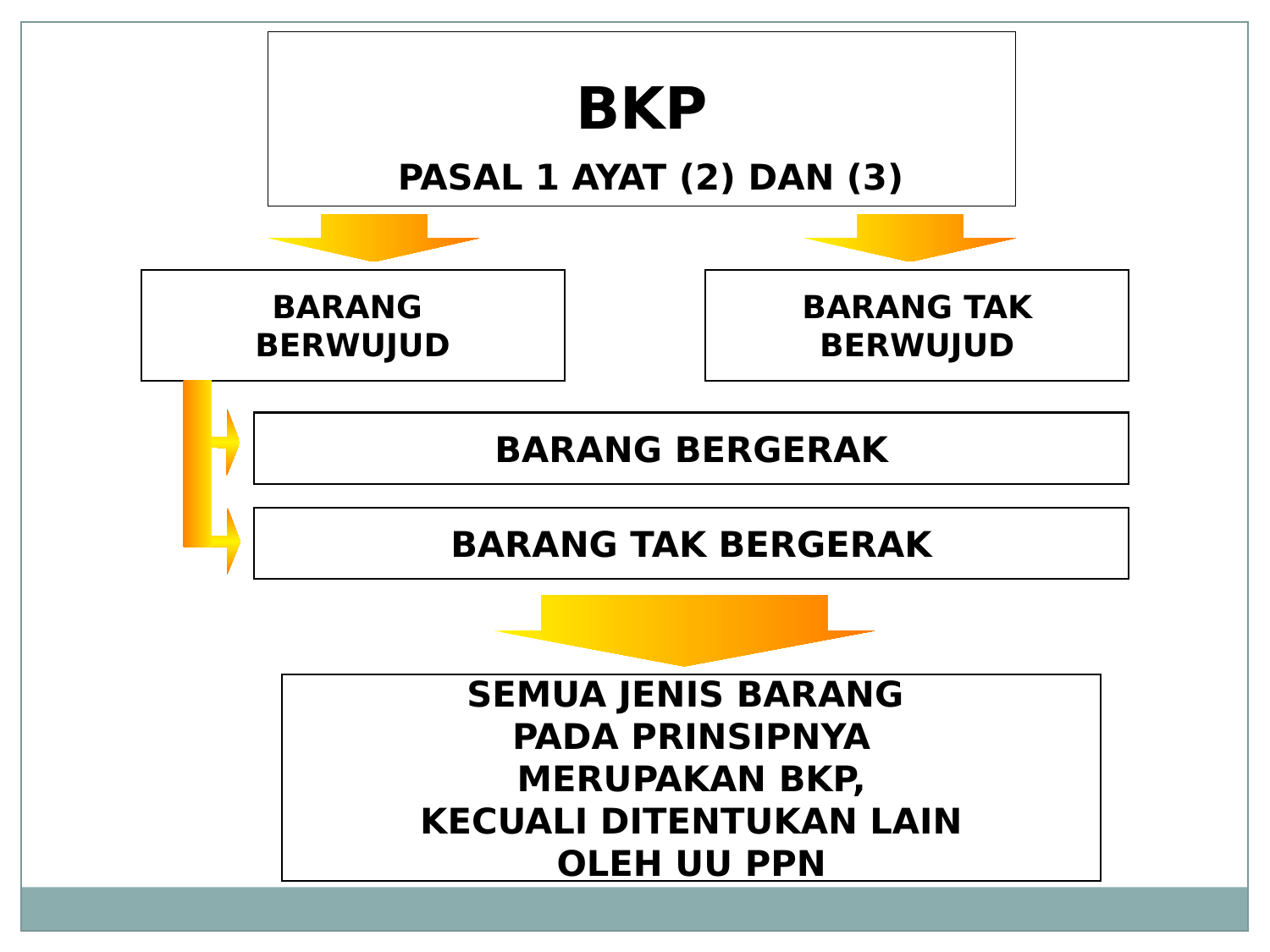

BKP
 PASAL 1 AYAT (2) DAN (3)

BARANG
BERWUJUD
BARANG TAK
BERWUJUD

BARANG BERGERAK

BARANG TAK BERGERAK

SEMUA JENIS BARANG
PADA PRINSIPNYA
MERUPAKAN BKP,
KECUALI DITENTUKAN LAIN
OLEH UU PPN